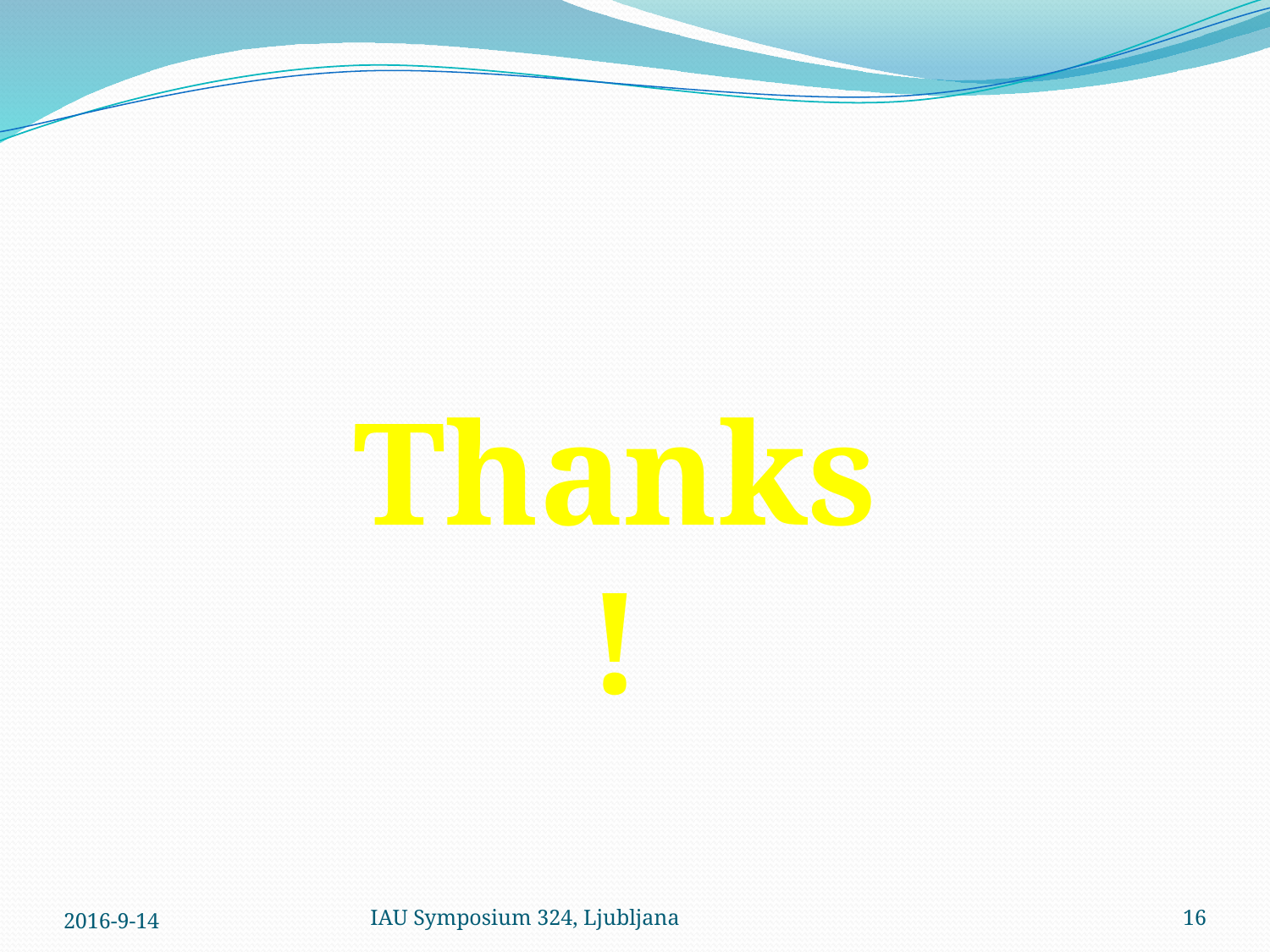

Thanks!
2016-9-14
IAU Symposium 324, Ljubljana
16